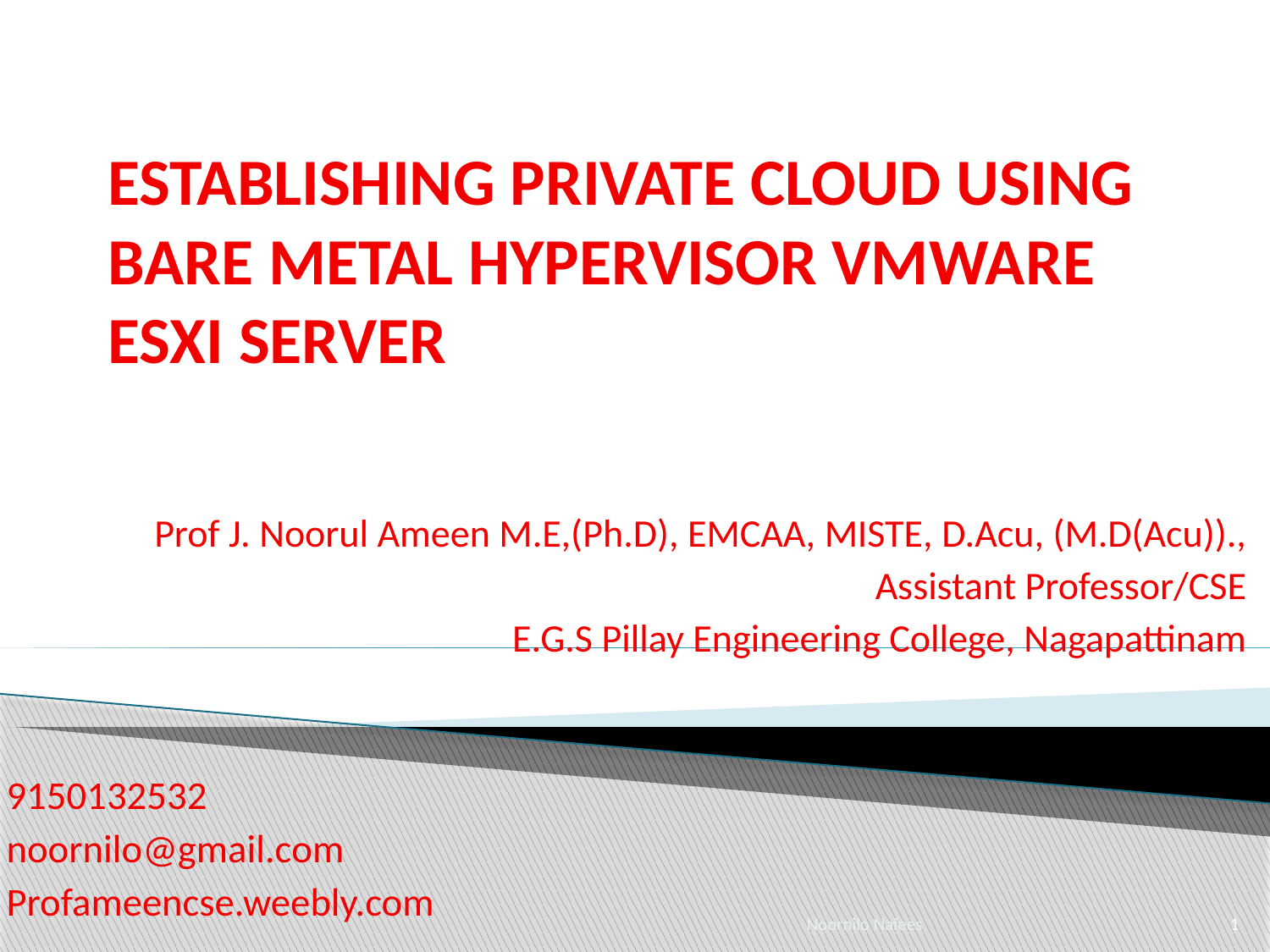

# ESTABLISHING PRIVATE CLOUD USING BARE METAL HYPERVISOR VMWARE ESXI SERVER
Prof J. Noorul Ameen M.E,(Ph.D), EMCAA, MISTE, D.Acu, (M.D(Acu)).,
Assistant Professor/CSE
E.G.S Pillay Engineering College, Nagapattinam
9150132532
noornilo@gmail.com
Profameencse.weebly.com
Noornilo Nafees
1